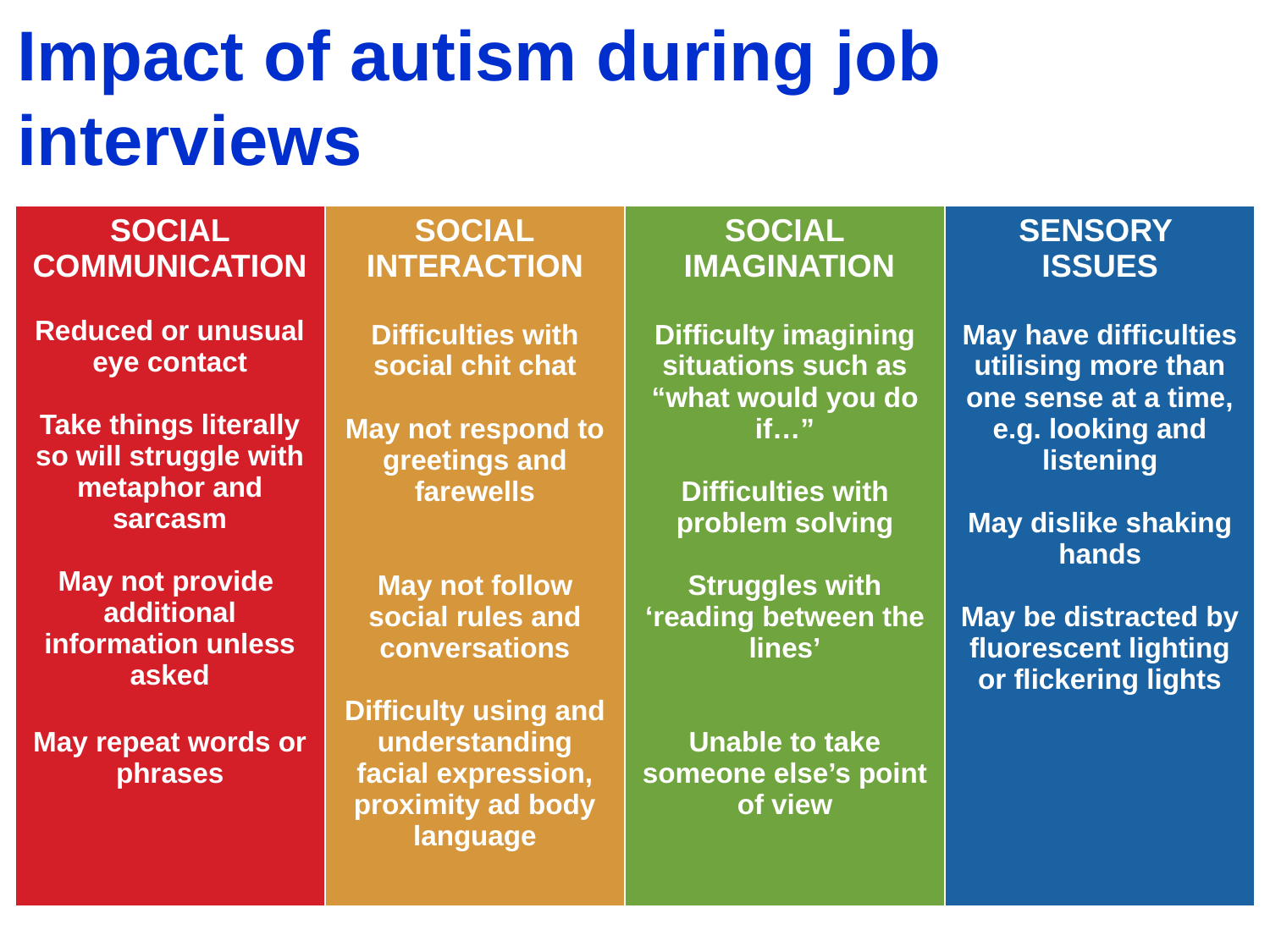

Impact of autism during job interviews
| SOCIAL COMMUNICATION Reduced or unusual eye contact Take things literally so will struggle with metaphor and sarcasm May not provide additional information unless asked May repeat words or phrases | SOCIAL INTERACTION Difficulties with social chit chat May not respond to greetings and farewells May not follow social rules and conversations Difficulty using and understanding facial expression, proximity ad body language | SOCIAL IMAGINATION Difficulty imagining situations such as “what would you do if…” Difficulties with problem solving Struggles with ‘reading between the lines’ Unable to take someone else’s point of view | SENSORY ISSUES May have difficulties utilising more than one sense at a time, e.g. looking and listening May dislike shaking hands May be distracted by fluorescent lighting or flickering lights |
| --- | --- | --- | --- |
#